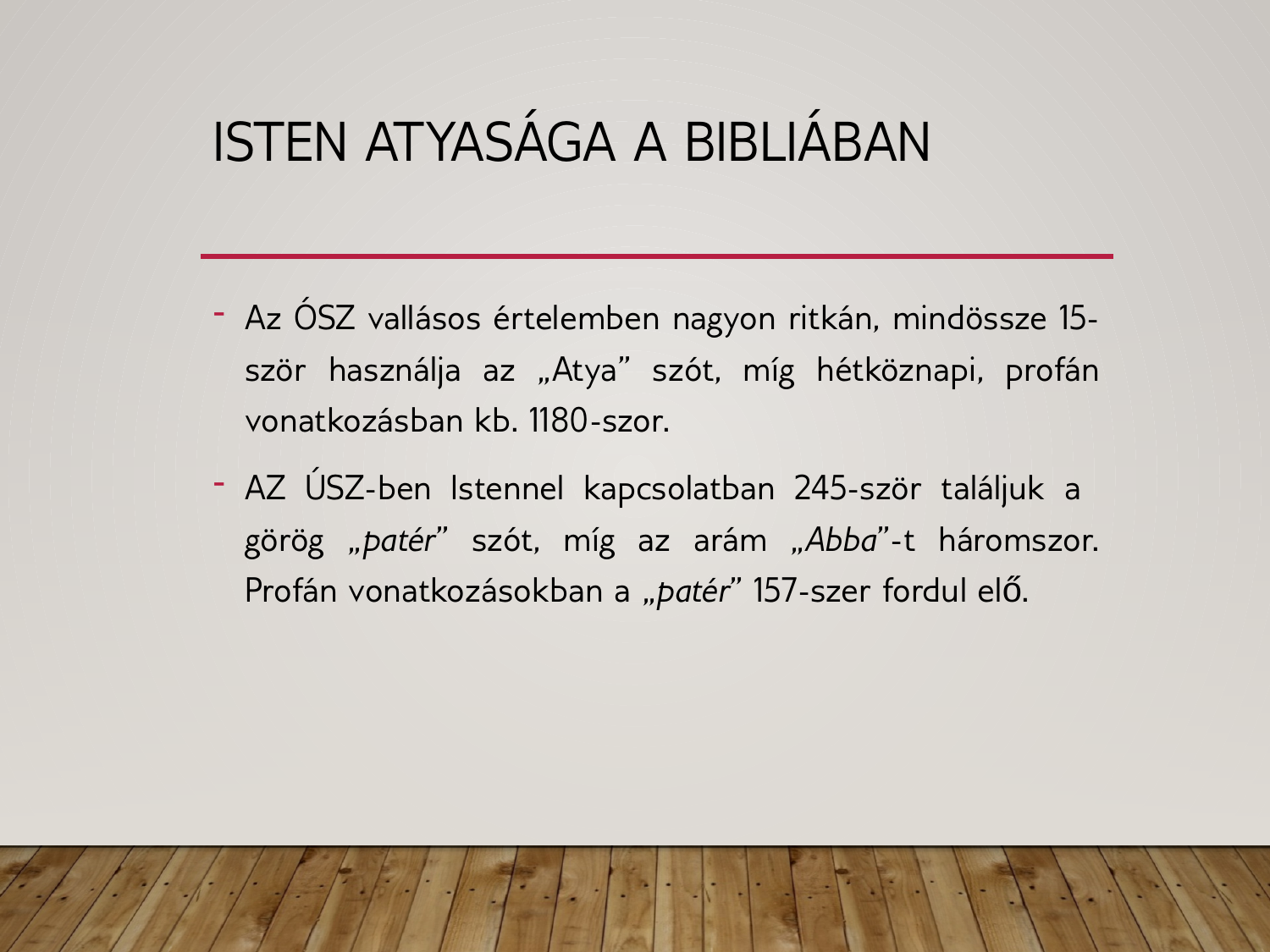

# Isten atyasága A Bibliában
Az ÓSZ vallásos értelemben nagyon ritkán, mindössze 15-ször használja az „Atya” szót, míg hétköznapi, profán vonatkozásban kb. 1180-szor.
AZ ÚSZ-ben Istennel kapcsolatban 245-ször találjuk a  görög „patér” szót, míg az arám „Abba”-t háromszor. Profán vonatkozásokban a „patér” 157-szer fordul elő.